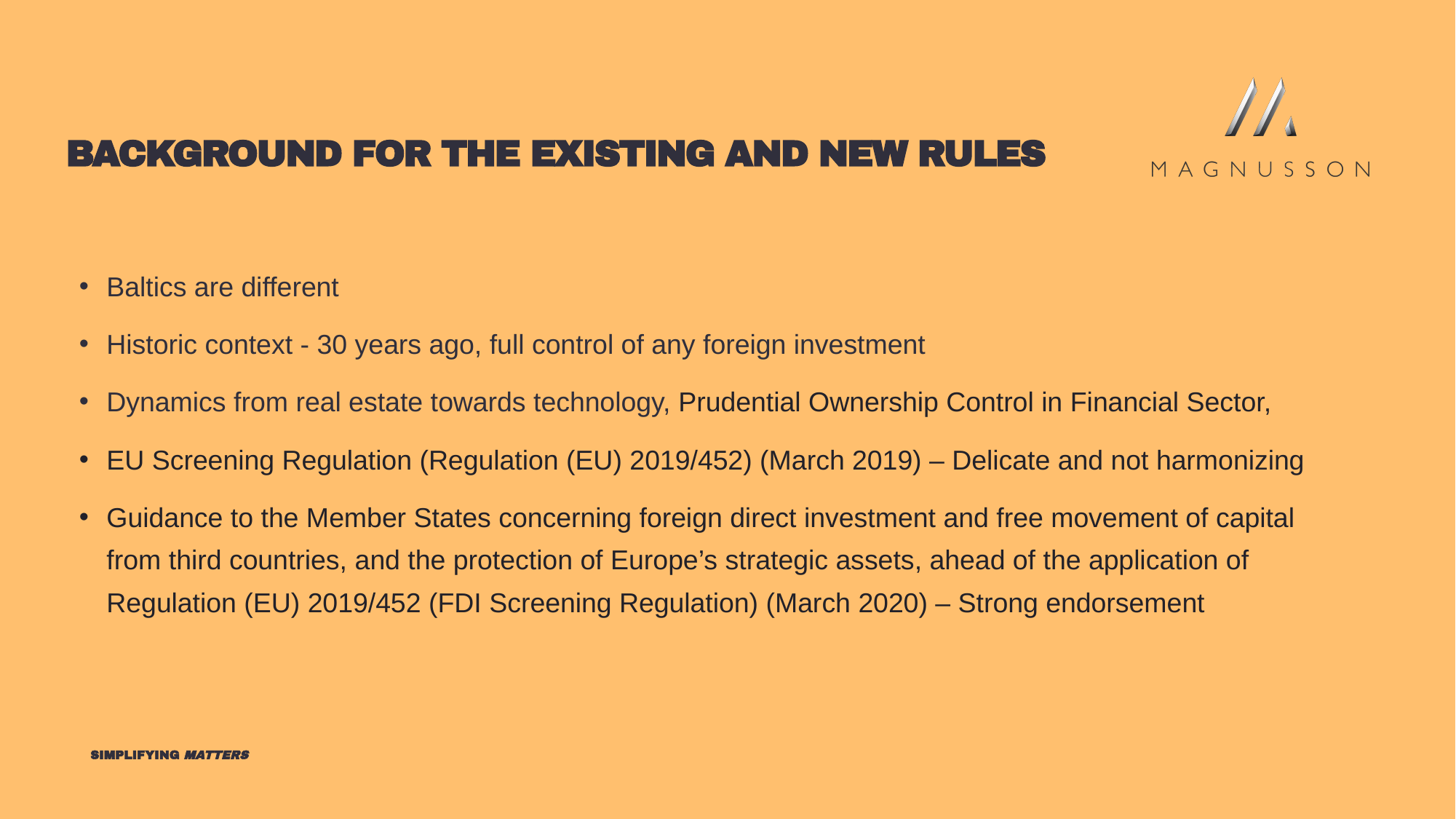

# Background for the Existing and new rules

Baltics are different
Historic context - 30 years ago, full control of any foreign investment
Dynamics from real estate towards technology, Prudential Ownership Control in Financial Sector,
EU Screening Regulation (Regulation (EU) 2019/452) (March 2019) – Delicate and not harmonizing
Guidance to the Member States concerning foreign direct investment and free movement of capital from third countries, and the protection of Europe’s strategic assets, ahead of the application of Regulation (EU) 2019/452 (FDI Screening Regulation) (March 2020) – Strong endorsement